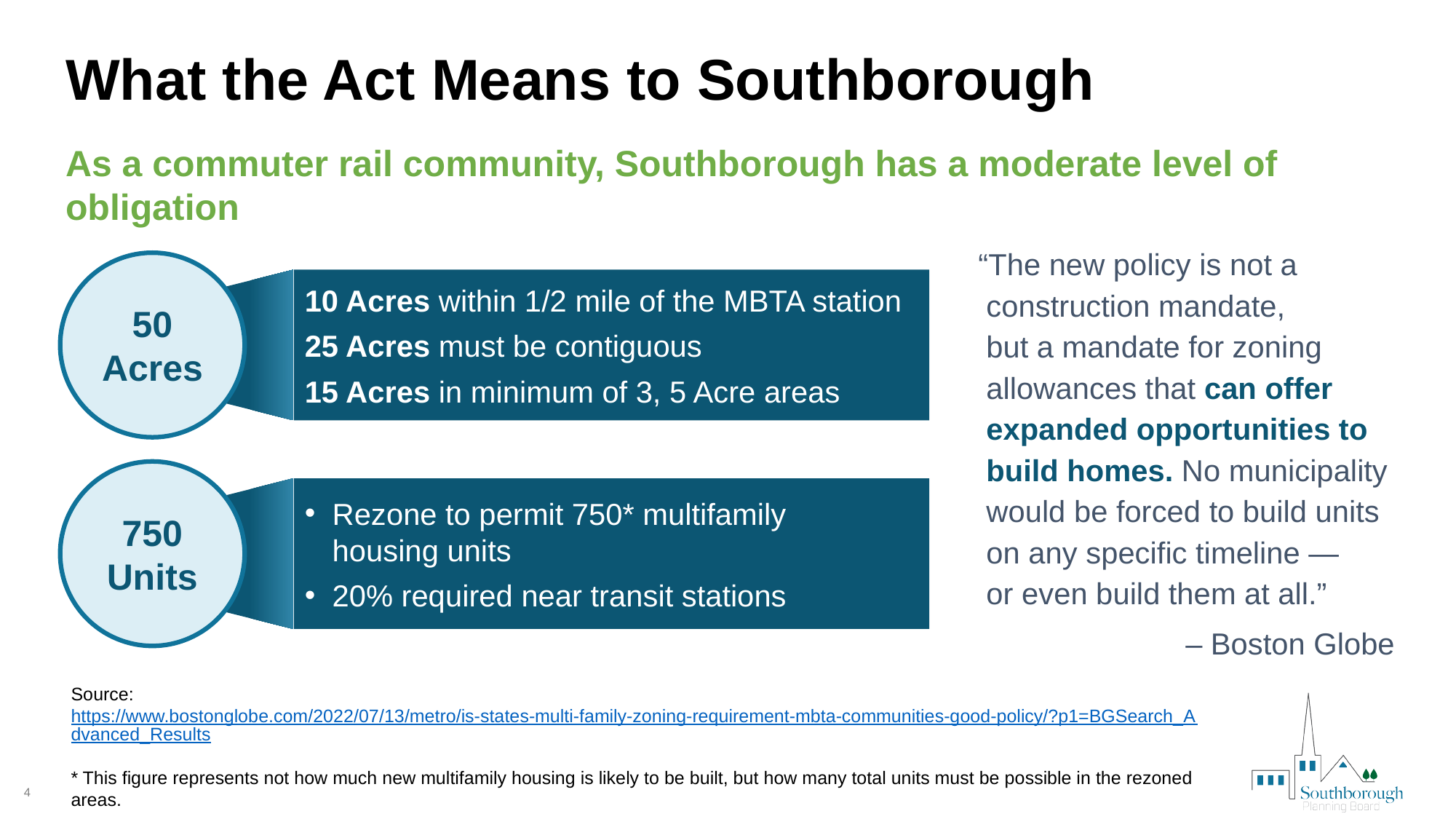

# What the Act Means to Southborough
As a commuter rail community, Southborough has a moderate level of obligation
“The new policy is not a construction mandate,
but a mandate for zoning allowances that can offer expanded opportunities to build homes. No municipality would be forced to build units on any specific timeline —
or even build them at all.”
– Boston Globe
50
Acres
10 Acres within 1/2 mile of the MBTA station
25 Acres must be contiguous
15 Acres in minimum of 3, 5 Acre areas

750 Units
Rezone to permit 750* multifamily
housing units
20% required near transit stations

Source: https://www.bostonglobe.com/2022/07/13/metro/is-states-multi-family-zoning-requirement-mbta-communities-good-policy/?p1=BGSearch_Advanced_Results

* This figure represents not how much new multifamily housing is likely to be built, but how many total units must be possible in the rezoned areas.
4